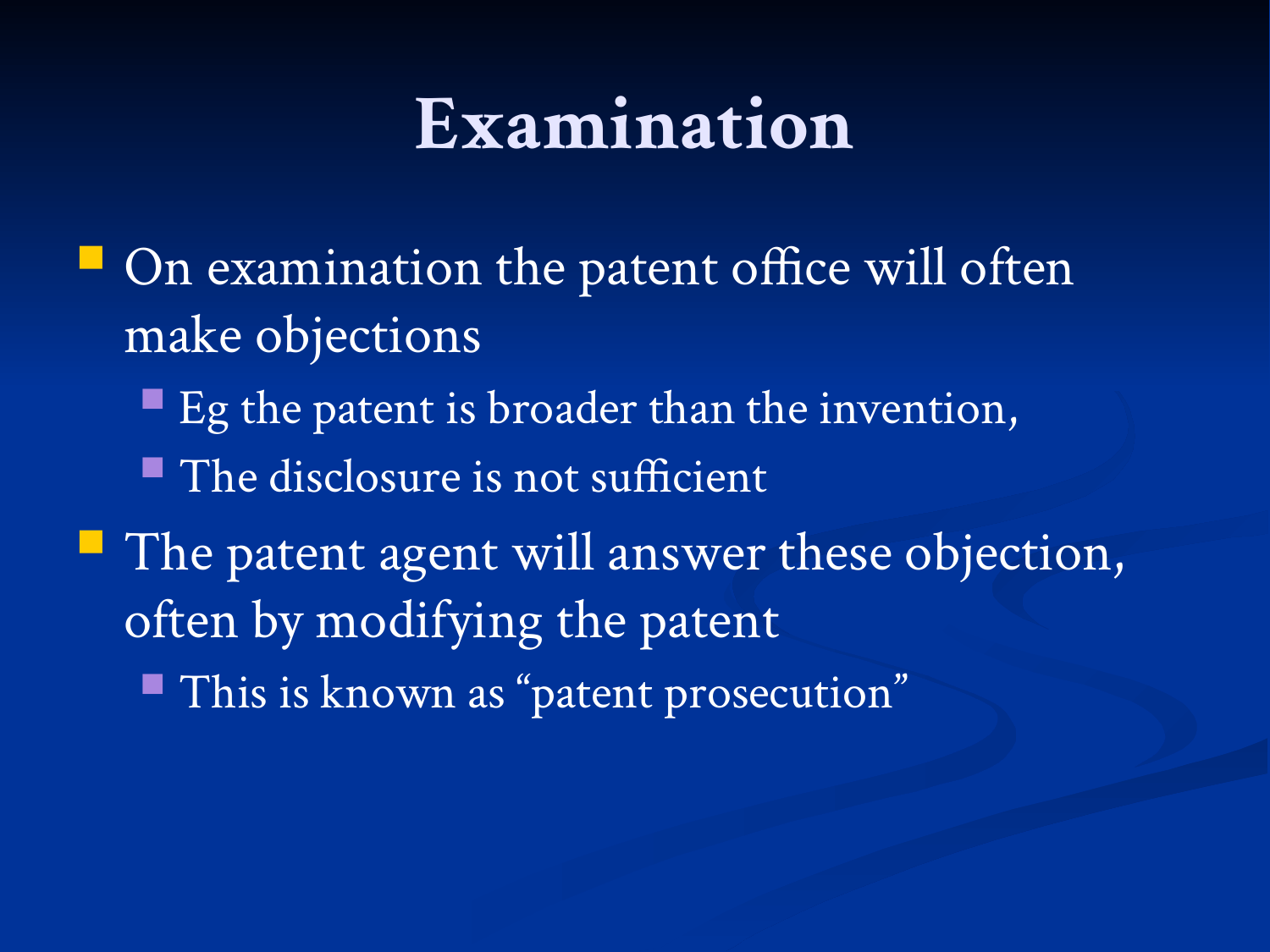

# Examination
On examination the patent office will often make objections
Eg the patent is broader than the invention,
The disclosure is not sufficient
The patent agent will answer these objection, often by modifying the patent
This is known as “patent prosecution”